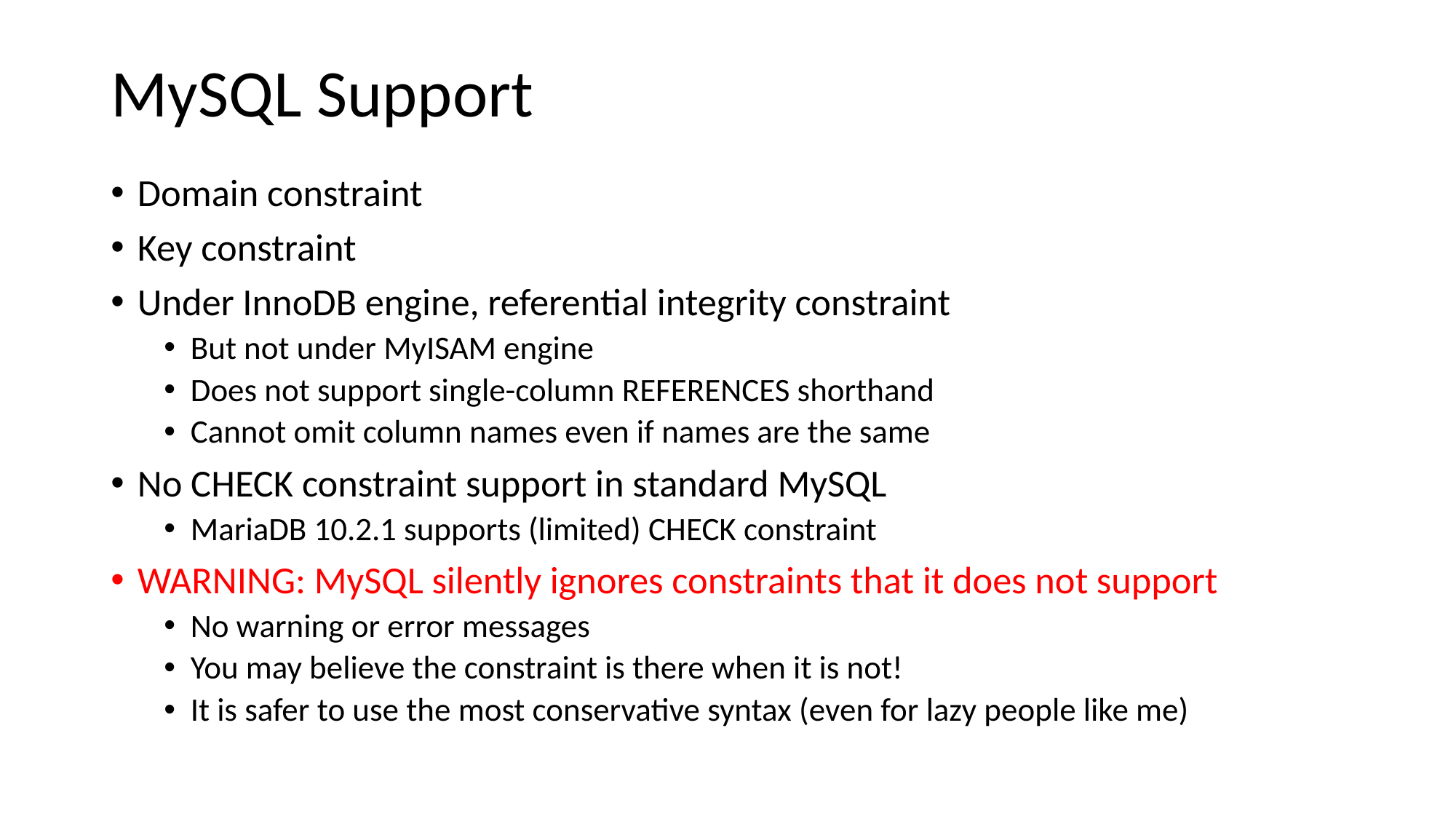

# MySQL Support
Domain constraint
Key constraint
Under InnoDB engine, referential integrity constraint
But not under MyISAM engine
Does not support single-column REFERENCES shorthand
Cannot omit column names even if names are the same
No CHECK constraint support in standard MySQL
MariaDB 10.2.1 supports (limited) CHECK constraint
WARNING: MySQL silently ignores constraints that it does not support
No warning or error messages
You may believe the constraint is there when it is not!
It is safer to use the most conservative syntax (even for lazy people like me)